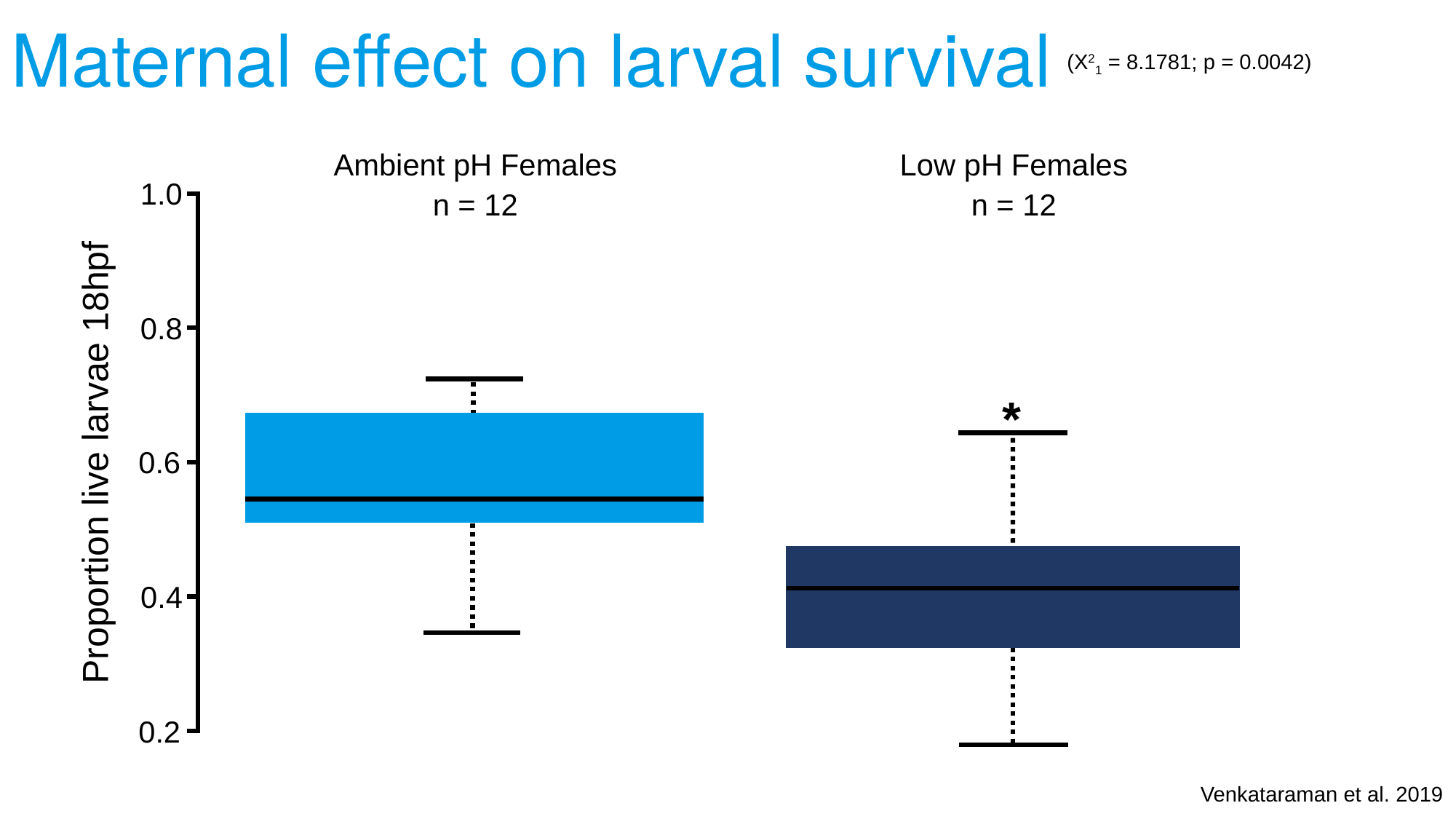

Maternal effect on larval survival
(X21 = 8.1781; p = 0.0042)
Ambient pH Females
Low pH Females
1.0
0.8
0.6
0.4
0.2
n = 12
n = 12

*

Proportion live larvae 18hpf
Venkataraman et al. 2019